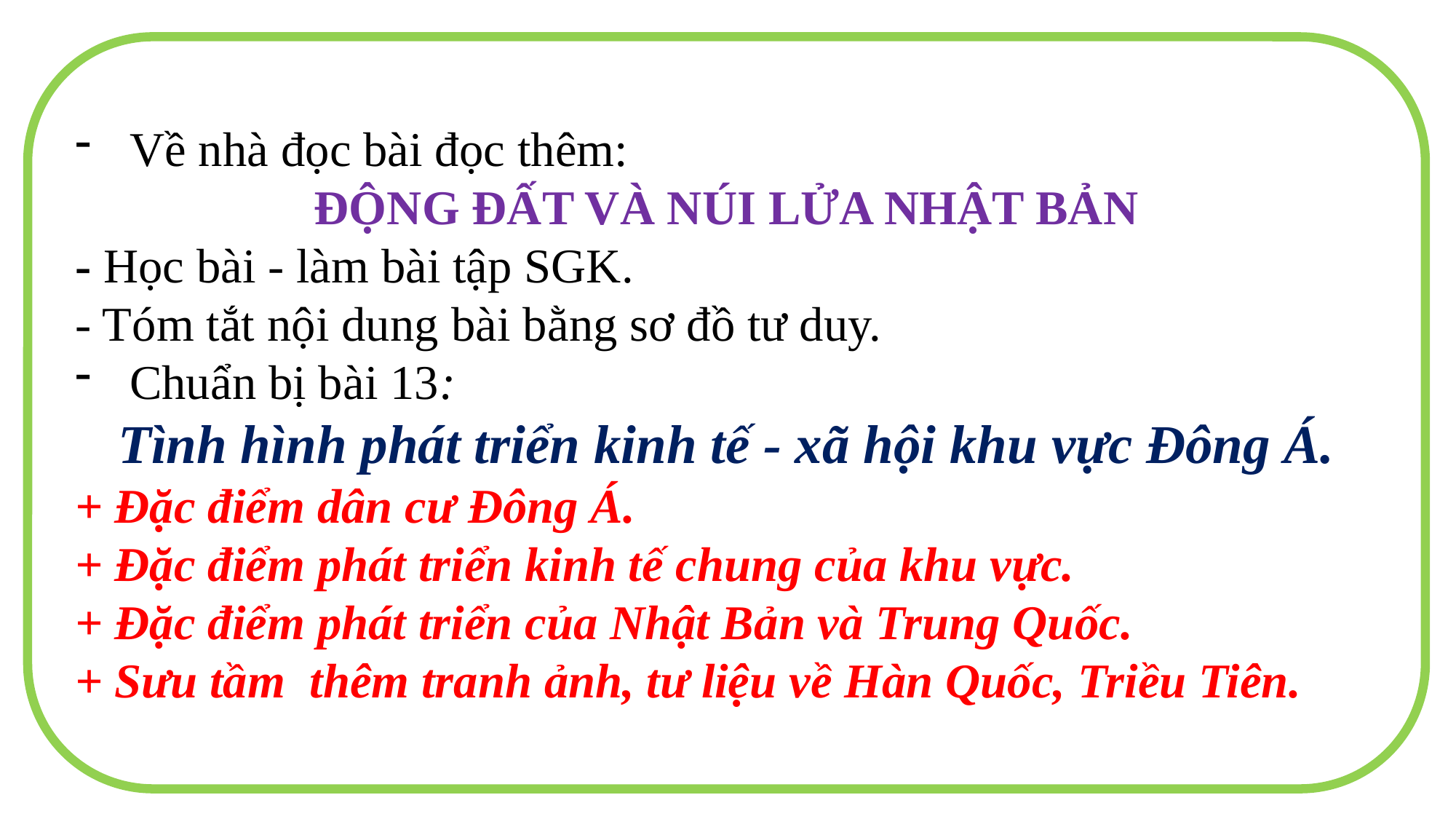

Về nhà đọc bài đọc thêm:
ĐỘNG ĐẤT VÀ NÚI LỬA NHẬT BẢN
- Học bài - làm bài tập SGK.
- Tóm tắt nội dung bài bằng sơ đồ tư duy.
Chuẩn bị bài 13:
Tình hình phát triển kinh tế - xã hội khu vực Đông Á.
+ Đặc điểm dân cư Đông Á.
+ Đặc điểm phát triển kinh tế chung của khu vực.
+ Đặc điểm phát triển của Nhật Bản và Trung Quốc.
+ Sưu tầm  thêm tranh ảnh, tư liệu về Hàn Quốc, Triều Tiên.